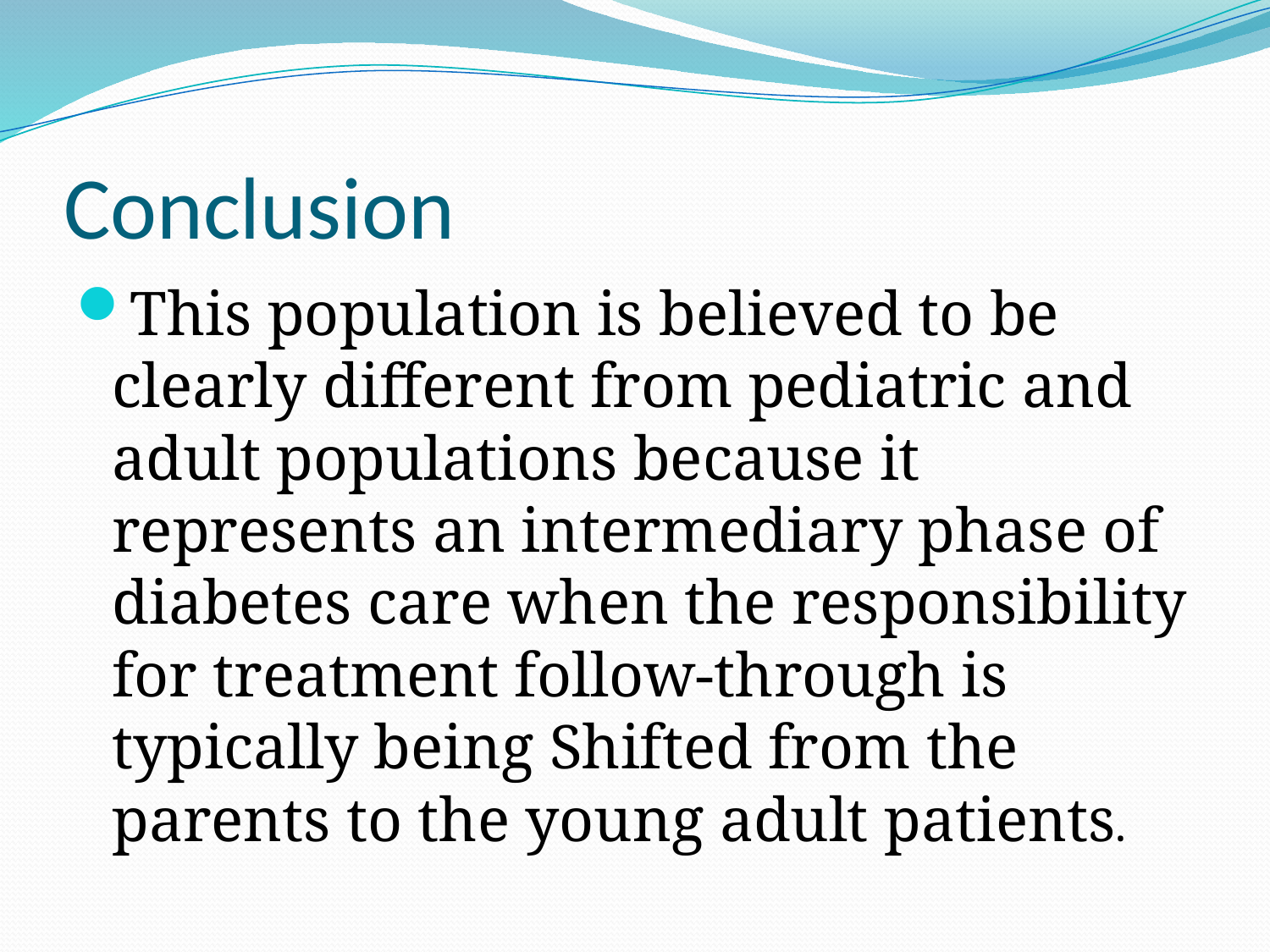

# Conclusion
This population is believed to be clearly different from pediatric and adult populations because it represents an intermediary phase of diabetes care when the responsibility for treatment follow-through is typically being Shifted from the parents to the young adult patients.